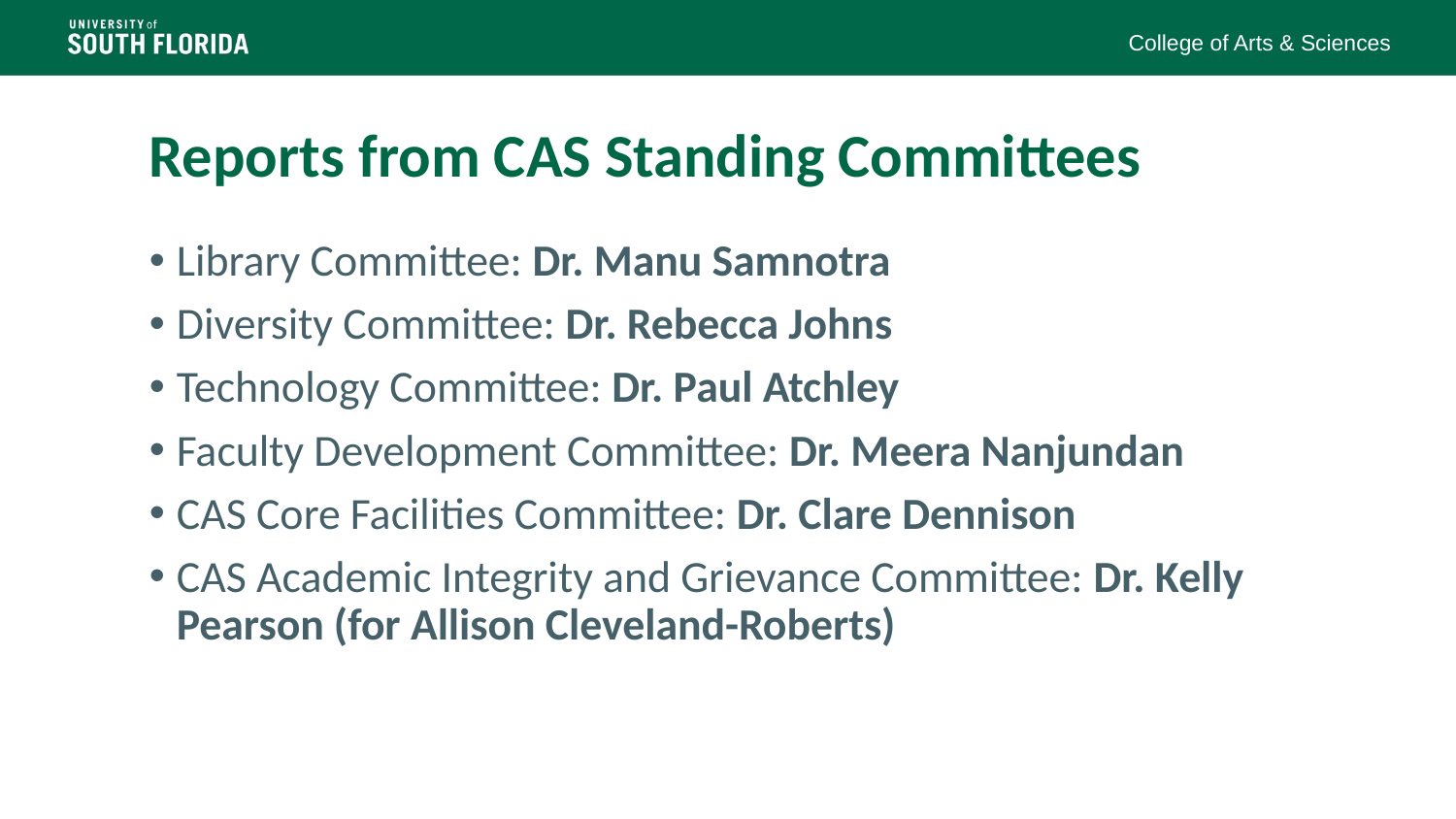

College of Arts & Sciences
# Reports from CAS Standing Committees
Library Committee: Dr. Manu Samnotra
Diversity Committee: Dr. Rebecca Johns
Technology Committee: Dr. Paul Atchley
Faculty Development Committee: Dr. Meera Nanjundan
CAS Core Facilities Committee: Dr. Clare Dennison
CAS Academic Integrity and Grievance Committee: Dr. Kelly Pearson (for Allison Cleveland-Roberts)